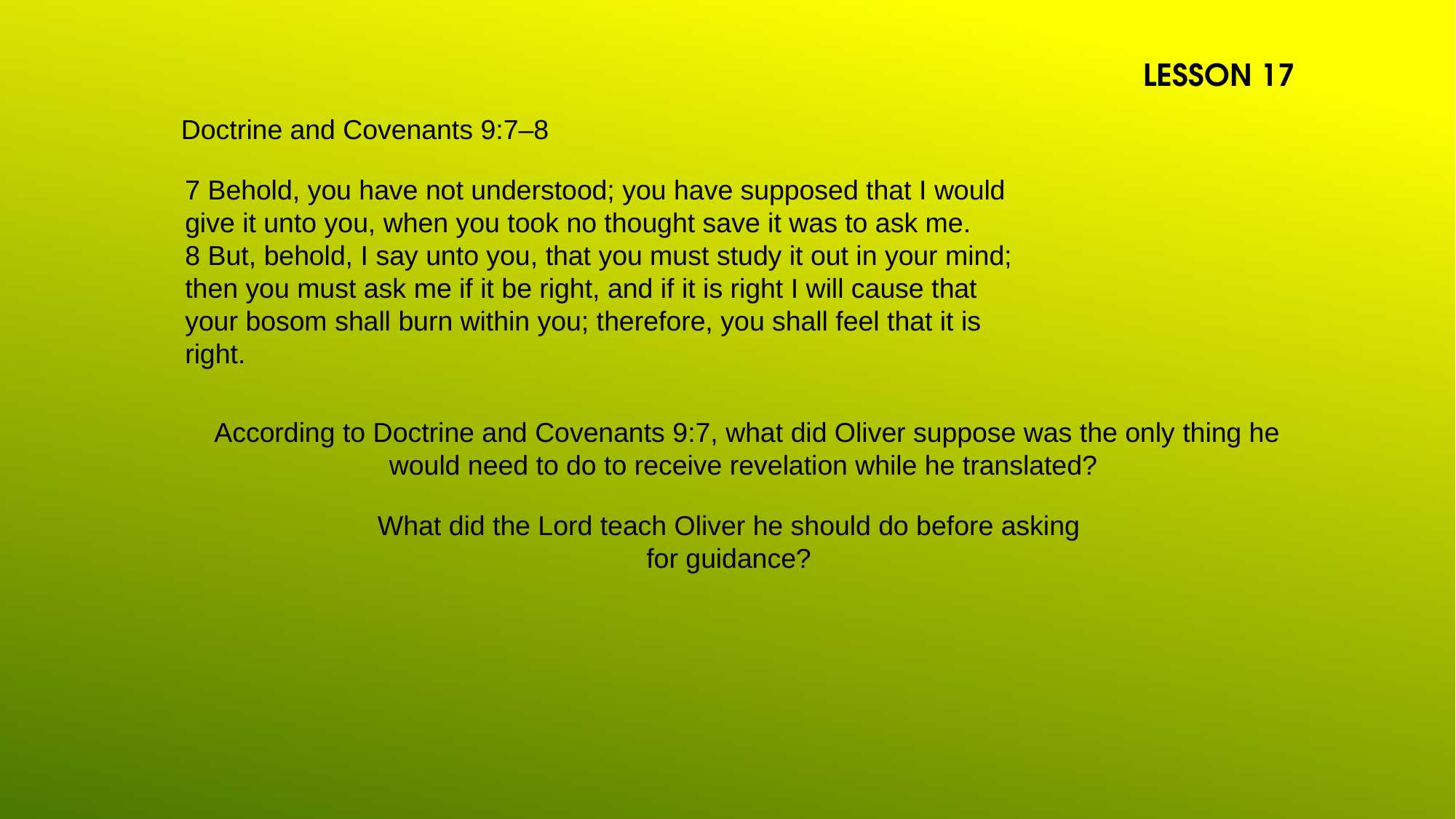

LESSON 17
Doctrine and Covenants 9:7–8
7 Behold, you have not understood; you have supposed that I would give it unto you, when you took no thought save it was to ask me.
8 But, behold, I say unto you, that you must study it out in your mind; then you must ask me if it be right, and if it is right I will cause that your bosom shall burn within you; therefore, you shall feel that it is right.
According to Doctrine and Covenants 9:7, what did Oliver suppose was the only thing he would need to do to receive revelation while he translated?
What did the Lord teach Oliver he should do before asking for guidance?